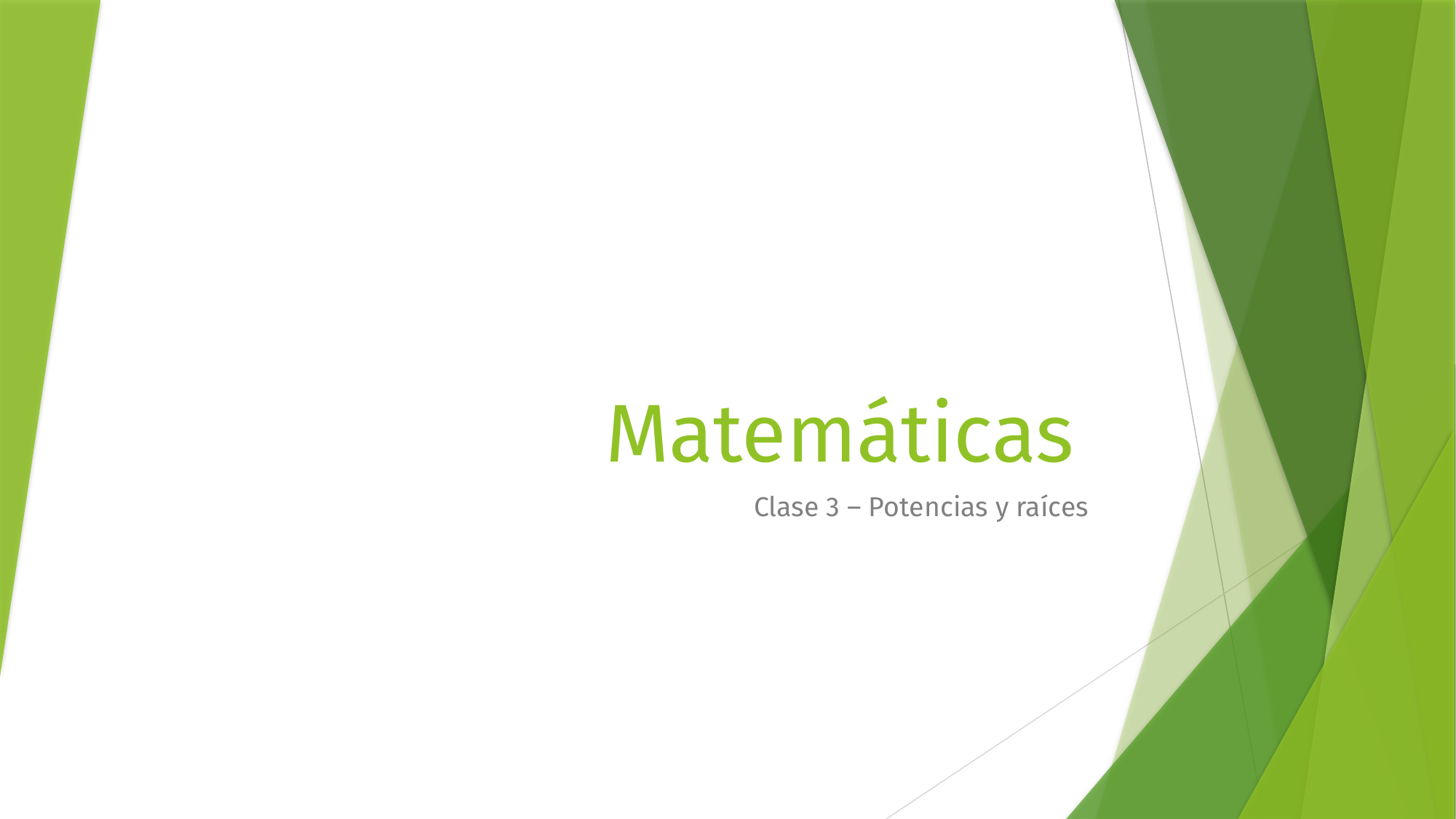

# Matemáticas
Clase 3 – Potencias y raíces